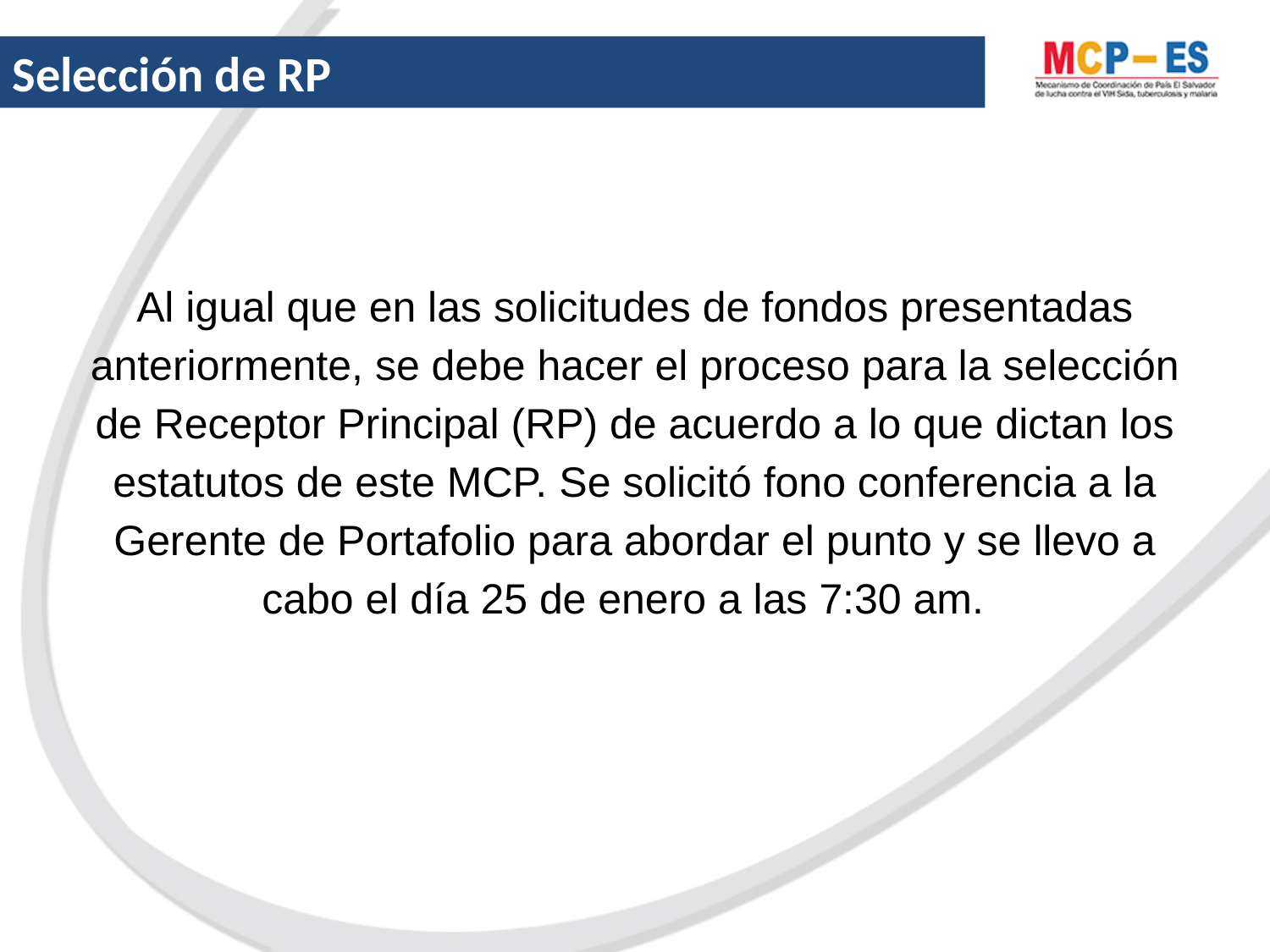

Selección de RP
Al igual que en las solicitudes de fondos presentadas anteriormente, se debe hacer el proceso para la selección de Receptor Principal (RP) de acuerdo a lo que dictan los estatutos de este MCP. Se solicitó fono conferencia a la Gerente de Portafolio para abordar el punto y se llevo a cabo el día 25 de enero a las 7:30 am.